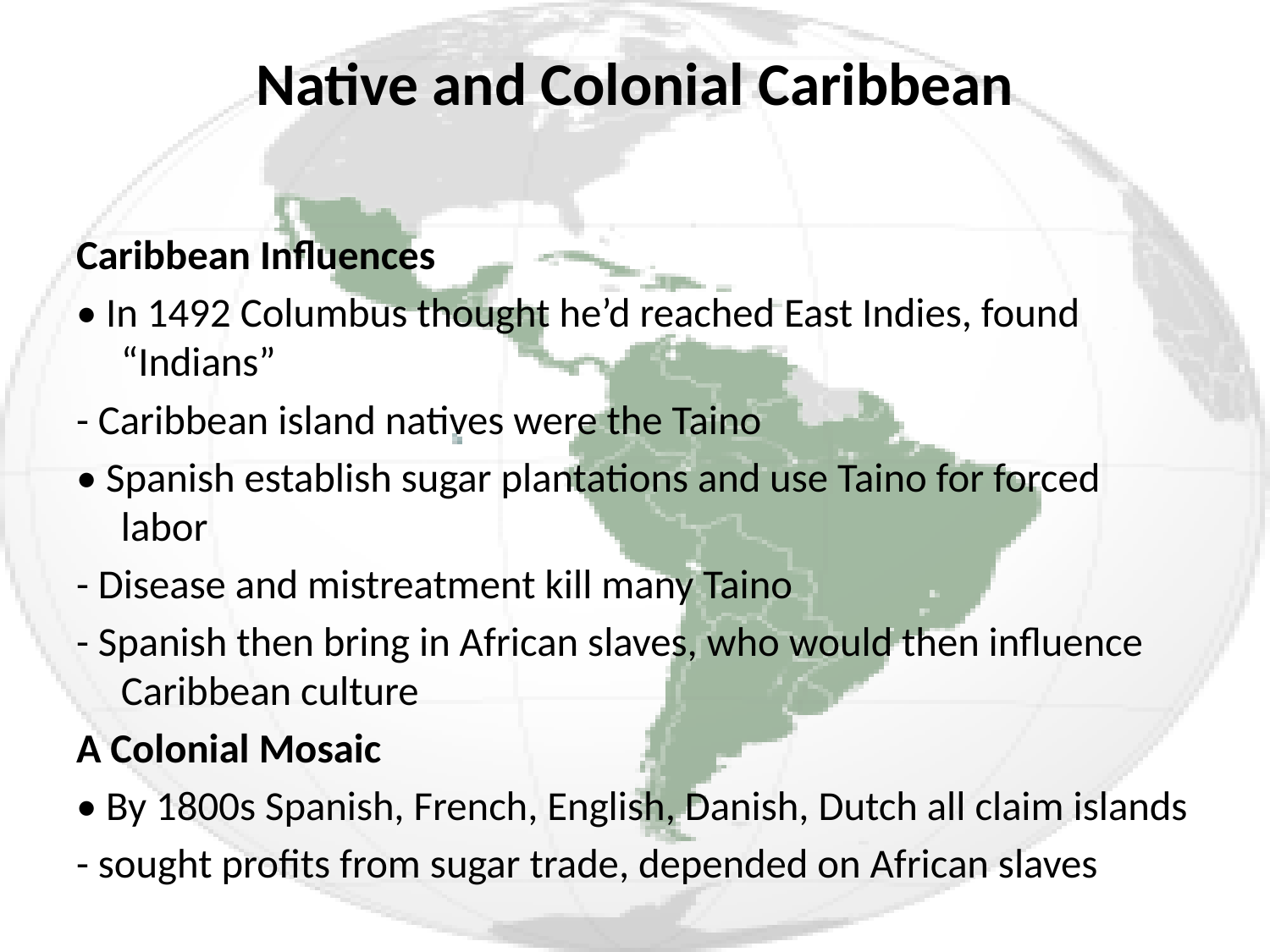

# Native and Colonial Caribbean
Caribbean Influences
• In 1492 Columbus thought he’d reached East Indies, found “Indians”
- Caribbean island natives were the Taino
• Spanish establish sugar plantations and use Taino for forced labor
- Disease and mistreatment kill many Taino
- Spanish then bring in African slaves, who would then influence Caribbean culture
A Colonial Mosaic
• By 1800s Spanish, French, English, Danish, Dutch all claim islands
- sought profits from sugar trade, depended on African slaves